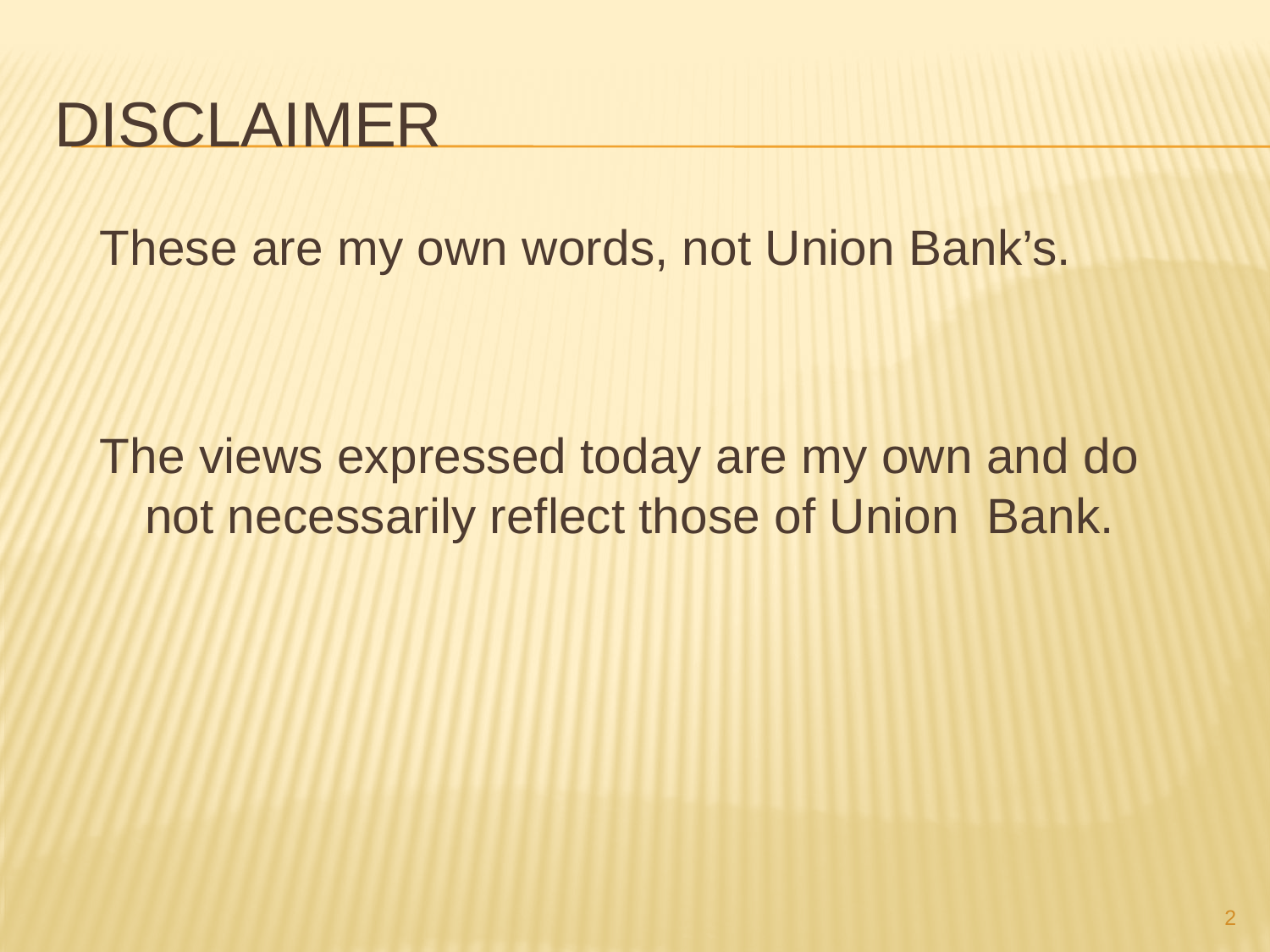

# DISCLAIMER
These are my own words, not Union Bank’s.

The views expressed today are my own and do not necessarily reflect those of Union  Bank.

2